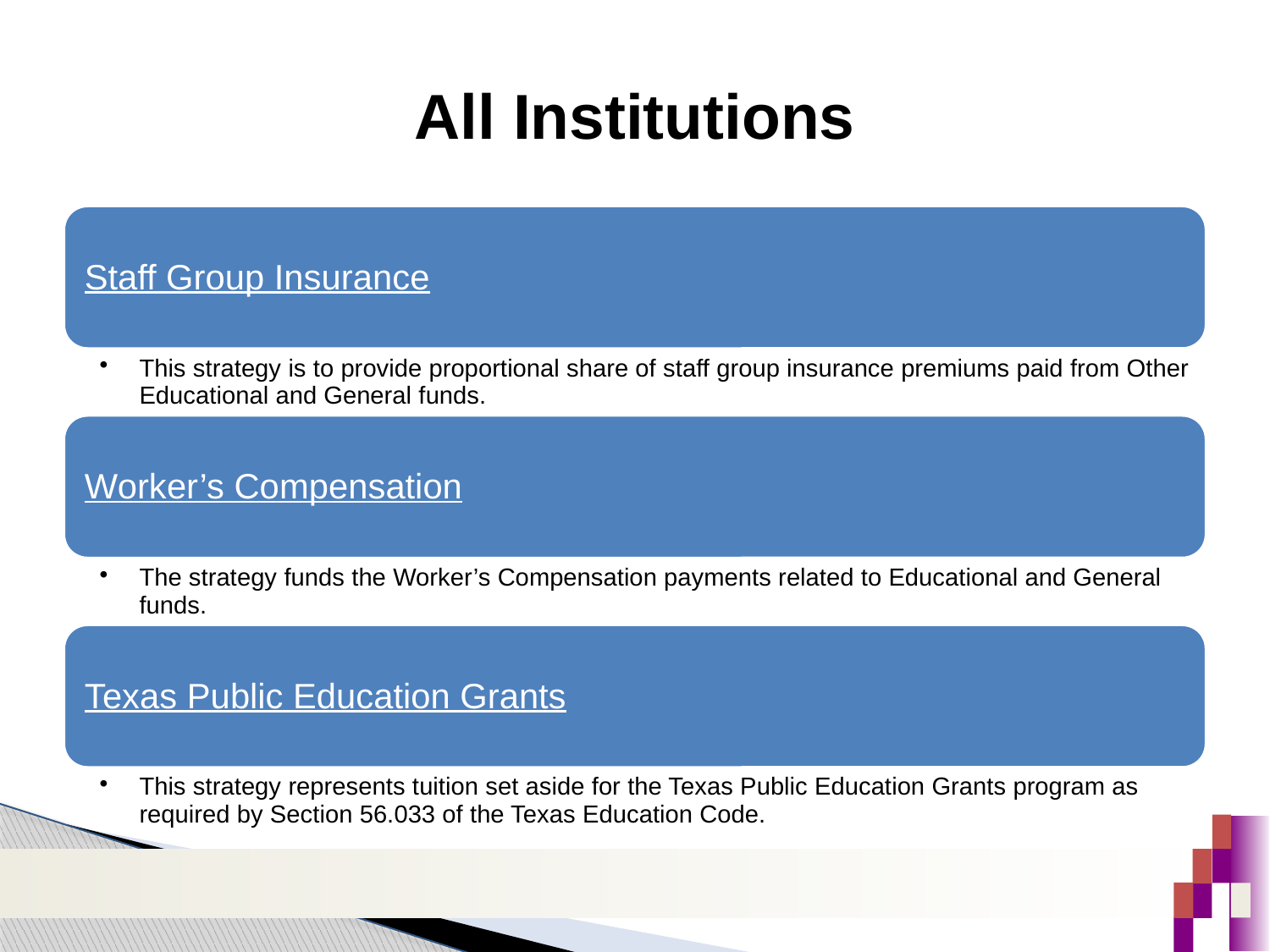

# All Institutions
Staff Group Insurance
This strategy is to provide proportional share of staff group insurance premiums paid from Other Educational and General funds.
Worker’s Compensation
The strategy funds the Worker’s Compensation payments related to Educational and General funds.
Texas Public Education Grants
This strategy represents tuition set aside for the Texas Public Education Grants program as required by Section 56.033 of the Texas Education Code.